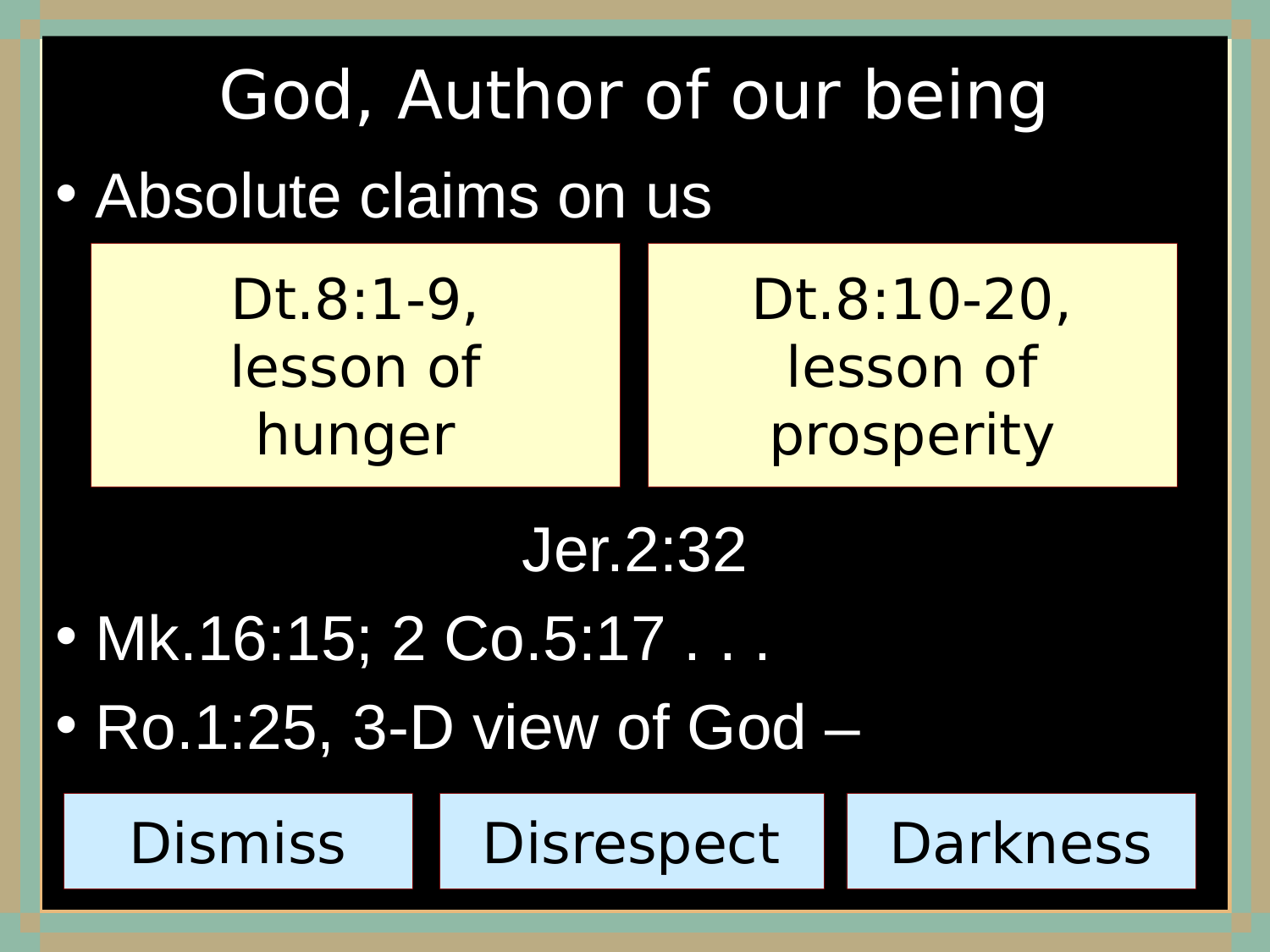

# God, Author of our being
Absolute claims on us

Jer.2:32
Mk.16:15; 2 Co.5:17 . . .
Ro.1:25, 3-D view of God –

Dt.8:1-9,
lesson of
hunger
Dt.8:10-20,
lesson of prosperity
Dismiss
Disrespect
Darkness